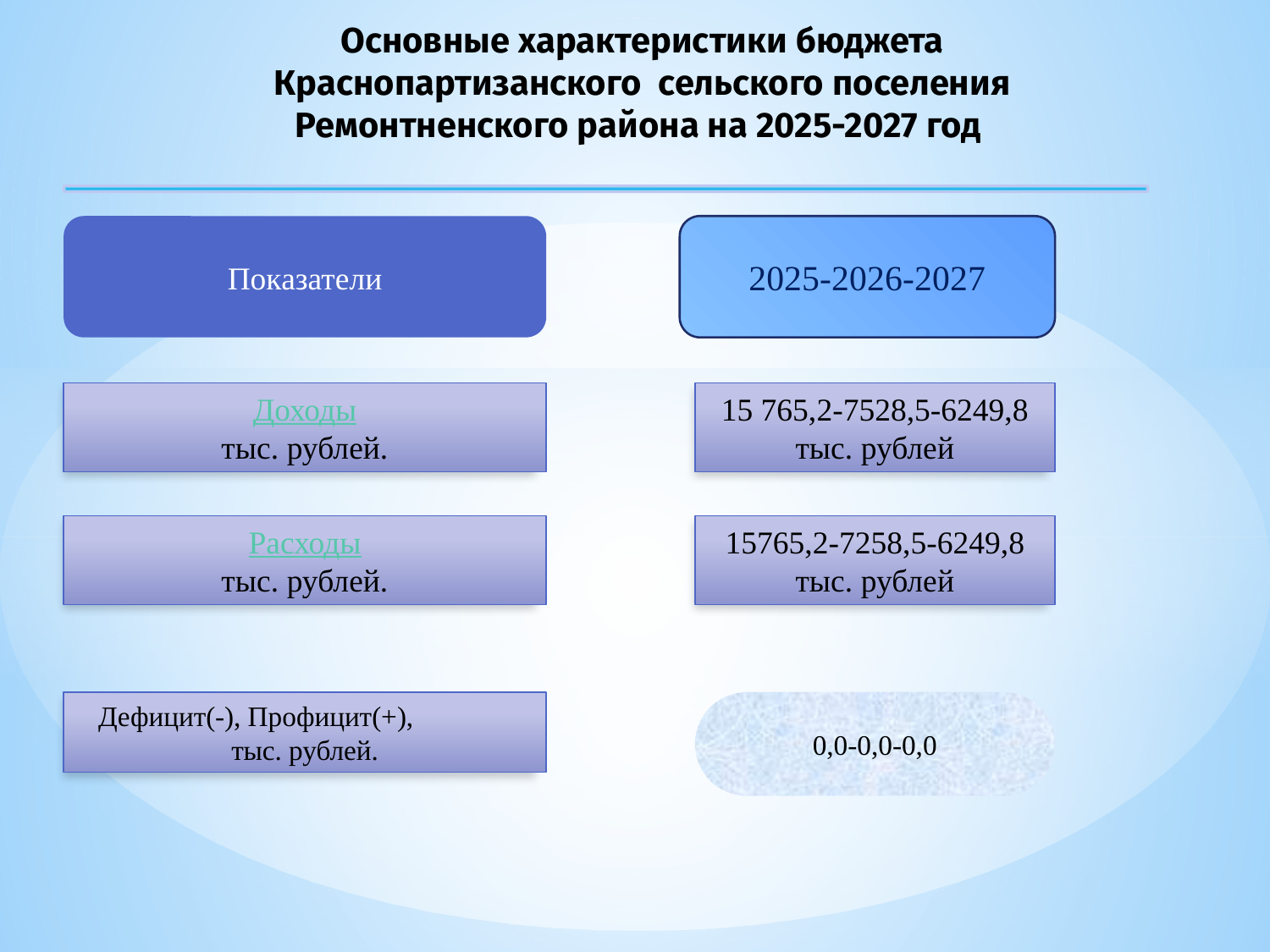

Основные характеристики бюджета Краснопартизанского  сельского поселения Ремонтненского района на 2025-2027 год

2025-2026-2027
Показатели
Доходы
тыс. рублей.
15 765,2-7528,5-6249,8
тыс. рублей
Расходы
тыс. рублей.
15765,2-7258,5-6249,8
тыс. рублей
  Дефицит(-), Профицит(+),                 тыс. рублей.
0,0-0,0-0,0